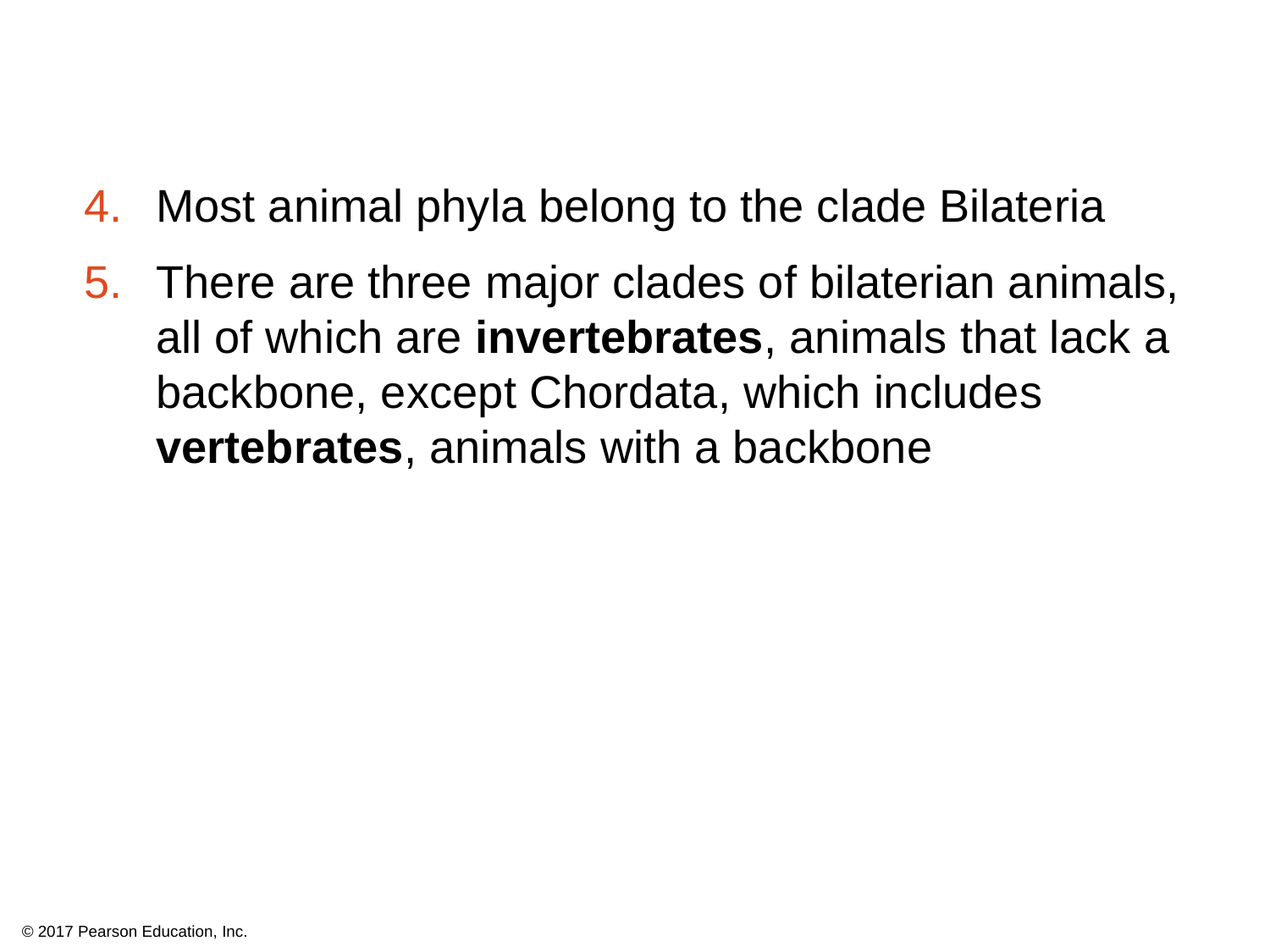

Most animal phyla belong to the clade Bilateria
There are three major clades of bilaterian animals, all of which are invertebrates, animals that lack a backbone, except Chordata, which includes vertebrates, animals with a backbone
© 2017 Pearson Education, Inc.